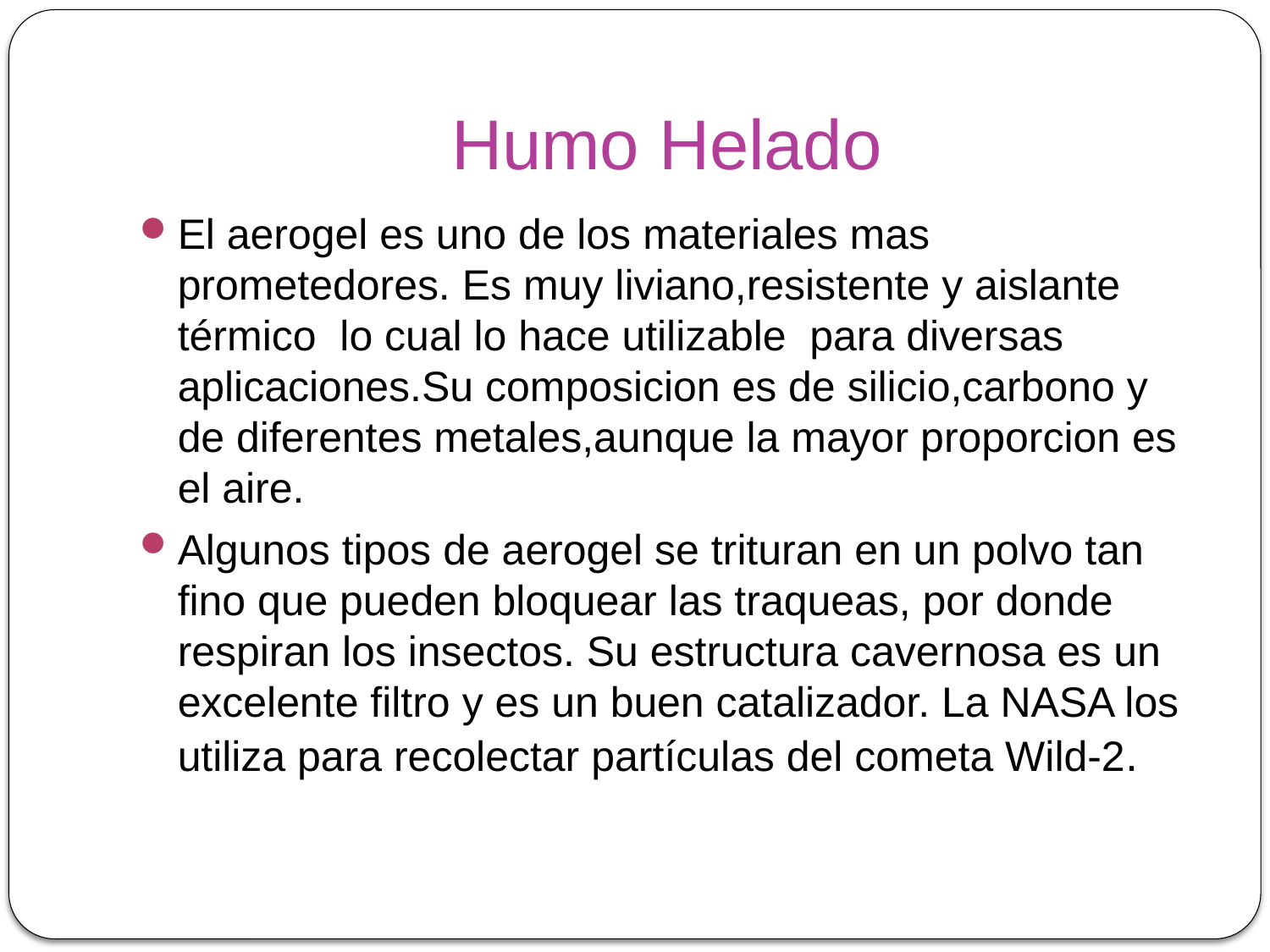

# Humo Helado
El aerogel es uno de los materiales mas prometedores. Es muy liviano,resistente y aislante térmico  lo cual lo hace utilizable  para diversas aplicaciones.Su composicion es de silicio,carbono y de diferentes metales,aunque la mayor proporcion es el aire.
Algunos tipos de aerogel se trituran en un polvo tan fino que pueden bloquear las traqueas, por donde respiran los insectos. Su estructura cavernosa es un excelente filtro y es un buen catalizador. La NASA los utiliza para recolectar partículas del cometa Wild-2.